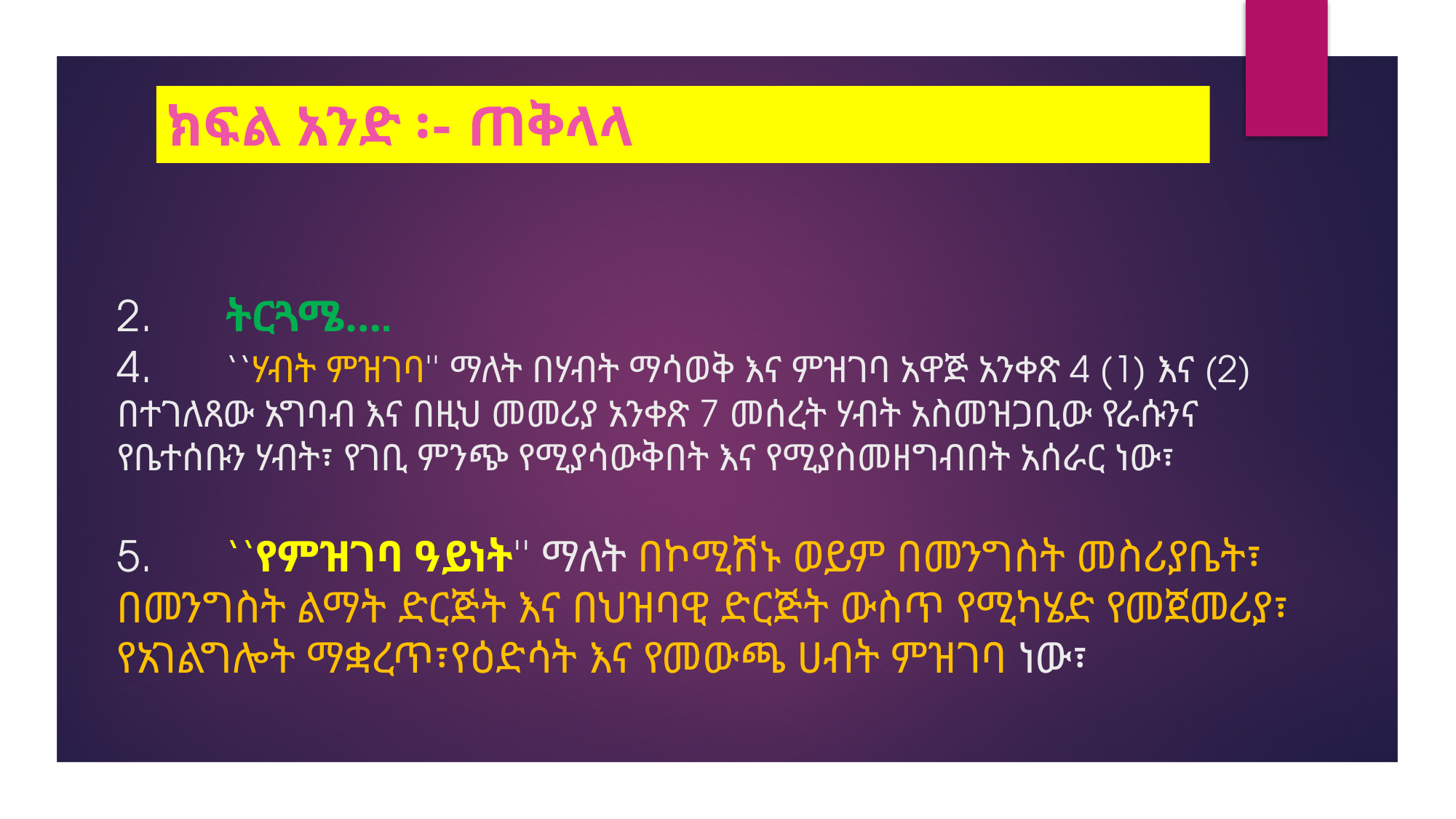

ክፍል አንድ ፡- ጠቅላላ
# 2.	ትርጓሜ…. 4.	‘‘ሃብት ምዝገባ'' ማለት በሃብት ማሳወቅ እና ምዝገባ አዋጅ አንቀጽ 4 (1) እና (2) በተገለጸው አግባብ እና በዚህ መመሪያ አንቀጽ 7 መሰረት ሃብት አስመዝጋቢው የራሱንና የቤተሰቡን ሃብት፣ የገቢ ምንጭ የሚያሳውቅበት እና የሚያስመዘግብበት አሰራር ነው፣ 5.	‘‘የምዝገባ ዓይነት'' ማለት በኮሚሽኑ ወይም በመንግስት መስሪያቤት፣ በመንግስት ልማት ድርጅት እና በህዝባዊ ድርጅት ውስጥ የሚካሄድ የመጀመሪያ፣ የአገልግሎት ማቋረጥ፣የዕድሳት እና የመውጫ ሀብት ምዝገባ ነው፣